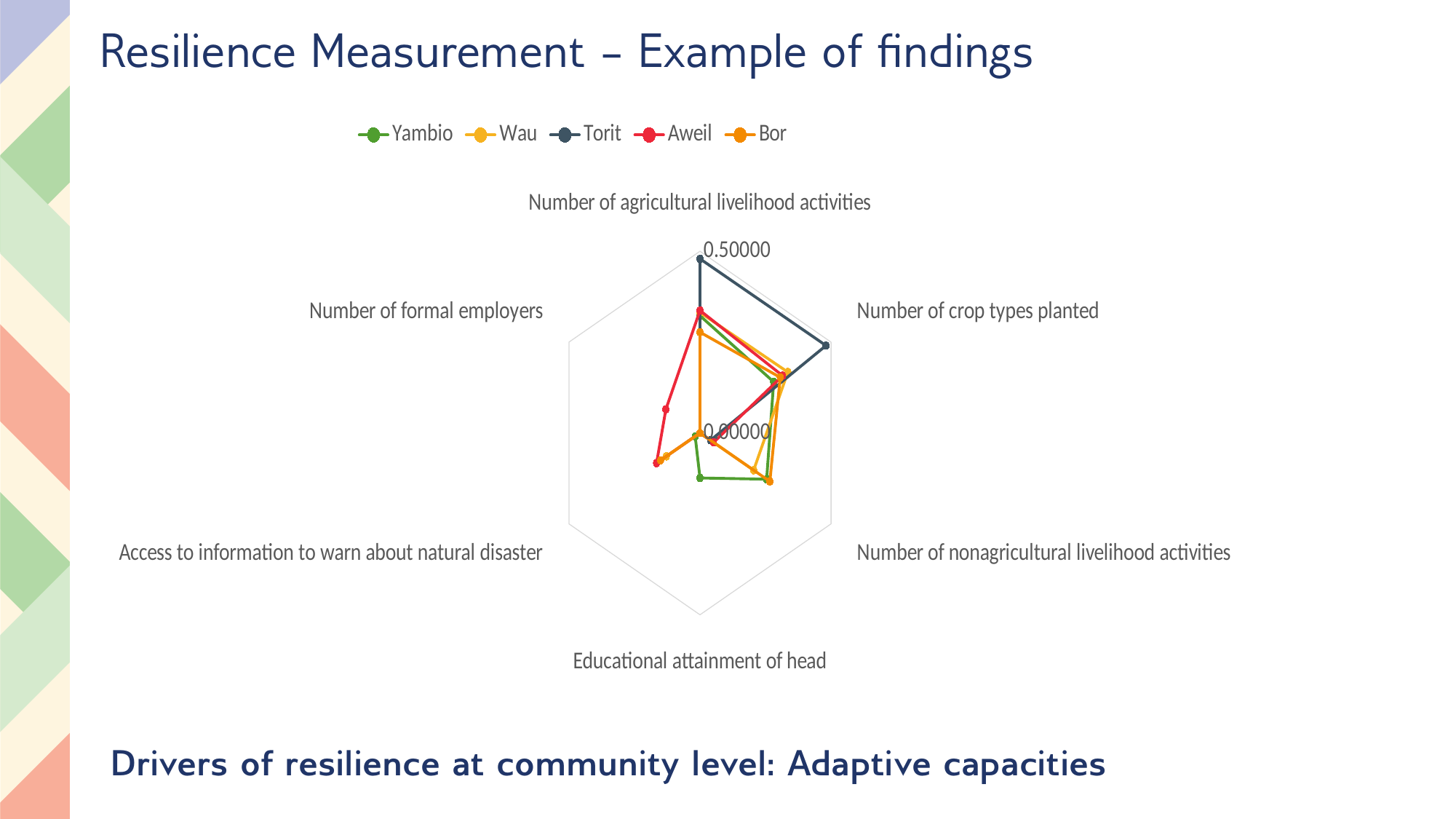

# Resilience Measurement – Example of findings

### Chart

| Category | Yambio | Wau | Torit | Aweil | Bor |
|---|---|---|---|---|---|
| Number of agricultural livelihood activities | 0.3225632740980075 | 0.33150434385002286 | 0.4791035735917626 | 0.33695115934879133 | 0.27722772277227725 |
| Number of crop types planted | 0.28109854604200324 | 0.3351623228166438 | 0.48092065414900065 | 0.3152442032560434 | 0.3061056105610561 |
| Number of nonagricultural livelihood activities | 0.2541733979536887 | 0.20484682213077277 | 0.039975772259236826 | 0.05180069067587567 | 0.26650165016501653 |
| Educational attainment of head | 0.12385568120624664 | 0.0 | 0.0 | 0.0 | 0.0 |
| Access to information to warn about natural disaster | 0.018309100700053853 | 0.1284865112025606 | 0.0 | 0.16576221016280218 | 0.15016501650165018 |
| Number of formal employers | 0.0 | 0.0 | 0.0 | 0.1302417365564874 | 0.0 |
Drivers of resilience at community level: Adaptive capacities